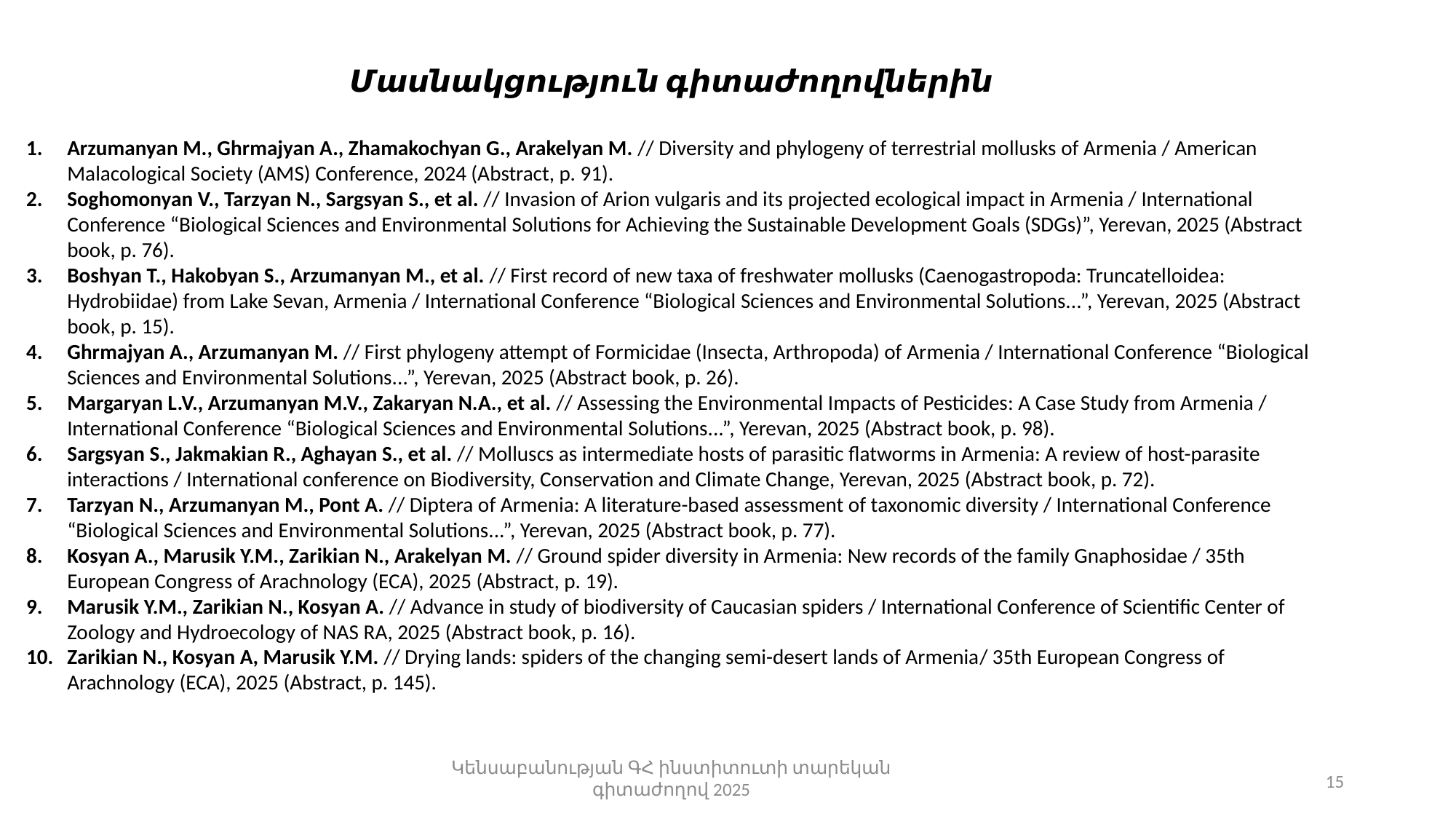

Մասնակցություն գիտաժողովներին

Arzumanyan M., Ghrmajyan A., Zhamakochyan G., Arakelyan M. // Diversity and phylogeny of terrestrial mollusks of Armenia / American Malacological Society (AMS) Conference, 2024 (Abstract, p. 91).
Soghomonyan V., Tarzyan N., Sargsyan S., et al. // Invasion of Arion vulgaris and its projected ecological impact in Armenia / International Conference “Biological Sciences and Environmental Solutions for Achieving the Sustainable Development Goals (SDGs)”, Yerevan, 2025 (Abstract book, p. 76).
Boshyan T., Hakobyan S., Arzumanyan M., et al. // First record of new taxa of freshwater mollusks (Caenogastropoda: Truncatelloidea: Hydrobiidae) from Lake Sevan, Armenia / International Conference “Biological Sciences and Environmental Solutions...”, Yerevan, 2025 (Abstract book, p. 15).
Ghrmajyan A., Arzumanyan M. // First phylogeny attempt of Formicidae (Insecta, Arthropoda) of Armenia / International Conference “Biological Sciences and Environmental Solutions...”, Yerevan, 2025 (Abstract book, p. 26).
Margaryan L.V., Arzumanyan M.V., Zakaryan N.A., et al. // Assessing the Environmental Impacts of Pesticides: A Case Study from Armenia / International Conference “Biological Sciences and Environmental Solutions...”, Yerevan, 2025 (Abstract book, p. 98).
Sargsyan S., Jakmakian R., Aghayan S., et al. // Molluscs as intermediate hosts of parasitic flatworms in Armenia: A review of host-parasite interactions / International conference on Biodiversity, Conservation and Climate Change, Yerevan, 2025 (Abstract book, p. 72).
Tarzyan N., Arzumanyan M., Pont A. // Diptera of Armenia: A literature-based assessment of taxonomic diversity / International Conference “Biological Sciences and Environmental Solutions...”, Yerevan, 2025 (Abstract book, p. 77).
Kosyan A., Marusik Y.M., Zarikian N., Arakelyan M. // Ground spider diversity in Armenia: New records of the family Gnaphosidae / 35th European Congress of Arachnology (ECA), 2025 (Abstract, p. 19).
Marusik Y.M., Zarikian N., Kosyan A. // Advance in study of biodiversity of Caucasian spiders / International Conference of Scientific Center of Zoology and Hydroecology of NAS RA, 2025 (Abstract book, p. 16).
Zarikian N., Kosyan A, Marusik Y.M. // Drying lands: spiders of the changing semi-desert lands of Armenia/ 35th European Congress of Arachnology (ECA), 2025 (Abstract, p. 145).

Կենսաբանության ԳՀ ինստիտուտի տարեկան գիտաժողով 2025
15